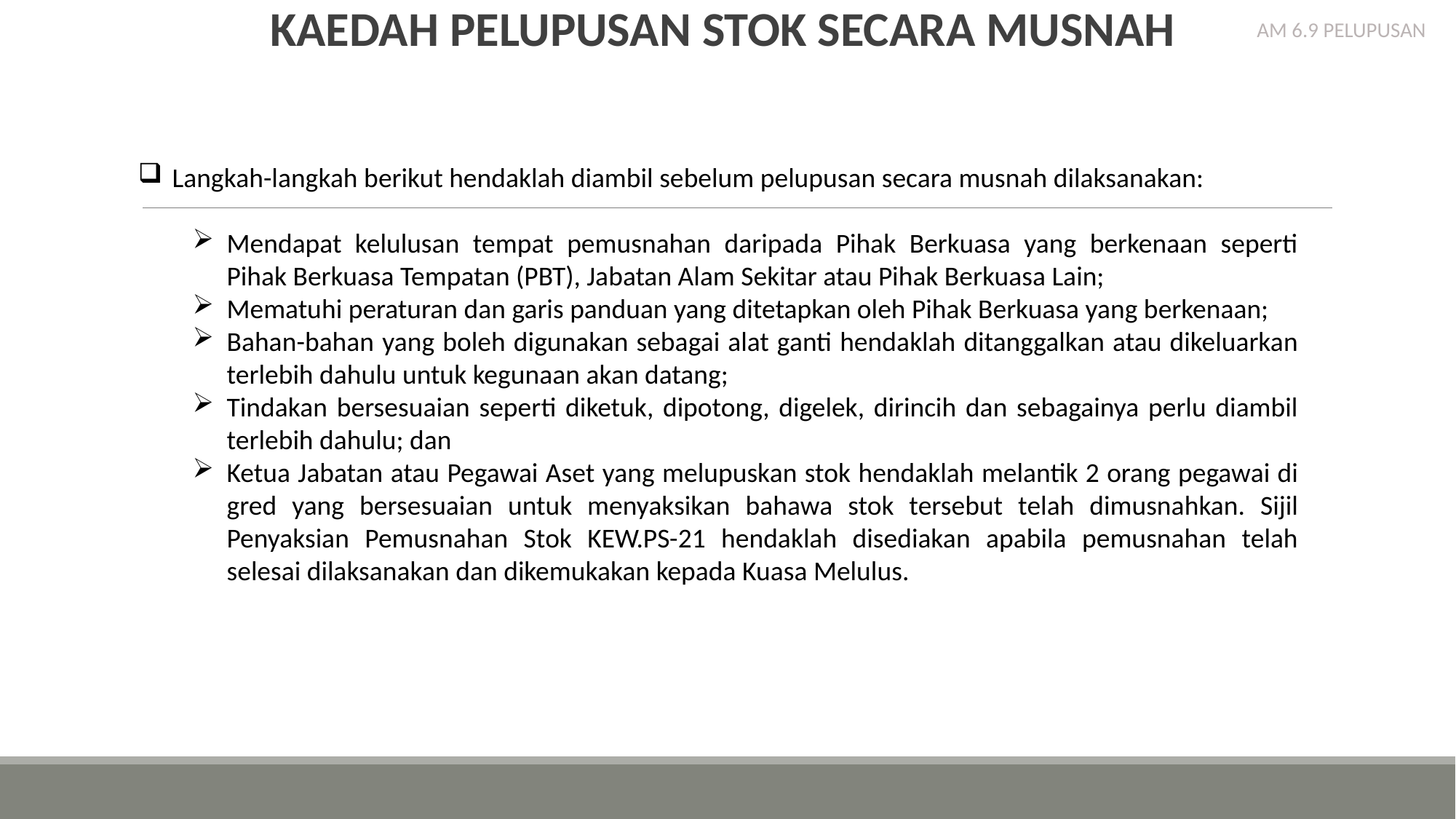

KAEDAH PELUPUSAN STOK SECARA MUSNAH
AM 6.9 PELUPUSAN
Langkah-langkah berikut hendaklah diambil sebelum pelupusan secara musnah dilaksanakan:

Mendapat kelulusan tempat pemusnahan daripada Pihak Berkuasa yang berkenaan seperti Pihak Berkuasa Tempatan (PBT), Jabatan Alam Sekitar atau Pihak Berkuasa Lain;
Mematuhi peraturan dan garis panduan yang ditetapkan oleh Pihak Berkuasa yang berkenaan;
Bahan-bahan yang boleh digunakan sebagai alat ganti hendaklah ditanggalkan atau dikeluarkan terlebih dahulu untuk kegunaan akan datang;
Tindakan bersesuaian seperti diketuk, dipotong, digelek, dirincih dan sebagainya perlu diambil terlebih dahulu; dan
Ketua Jabatan atau Pegawai Aset yang melupuskan stok hendaklah melantik 2 orang pegawai di gred yang bersesuaian untuk menyaksikan bahawa stok tersebut telah dimusnahkan. Sijil Penyaksian Pemusnahan Stok KEW.PS-21 hendaklah disediakan apabila pemusnahan telah selesai dilaksanakan dan dikemukakan kepada Kuasa Melulus.